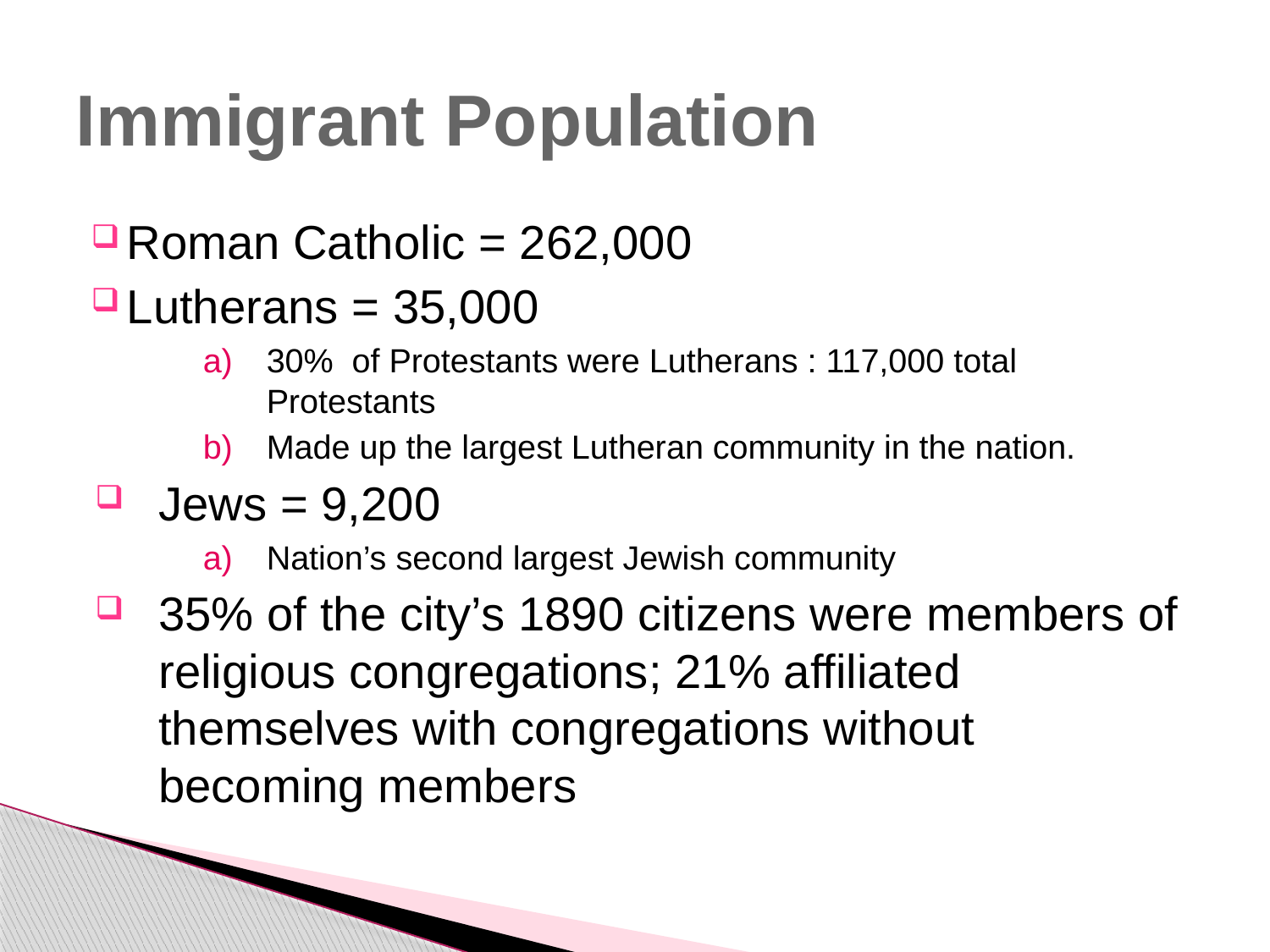

# Immigrant Population
Roman Catholic = 262,000
Lutherans = 35,000
30%  of Protestants were Lutherans : 117,000 total Protestants
Made up the largest Lutheran community in the nation.
Jews = 9,200
Nation’s second largest Jewish community
35% of the city’s 1890 citizens were members of religious congregations; 21% affiliated themselves with congregations without becoming members